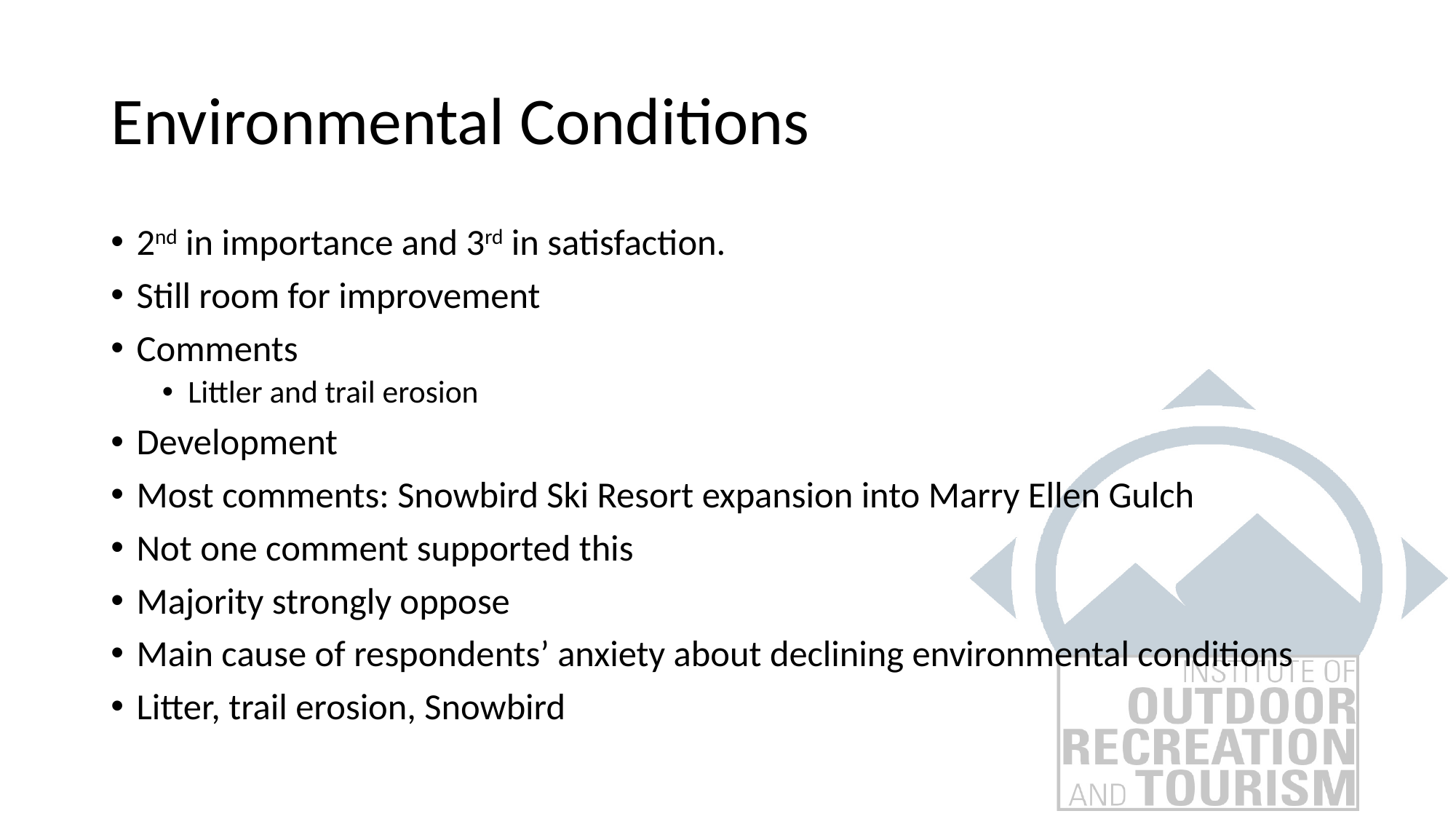

# Environmental Conditions
2nd in importance and 3rd in satisfaction.
Still room for improvement
Comments
Littler and trail erosion
Development
Most comments: Snowbird Ski Resort expansion into Marry Ellen Gulch
Not one comment supported this
Majority strongly oppose
Main cause of respondents’ anxiety about declining environmental conditions
Litter, trail erosion, Snowbird